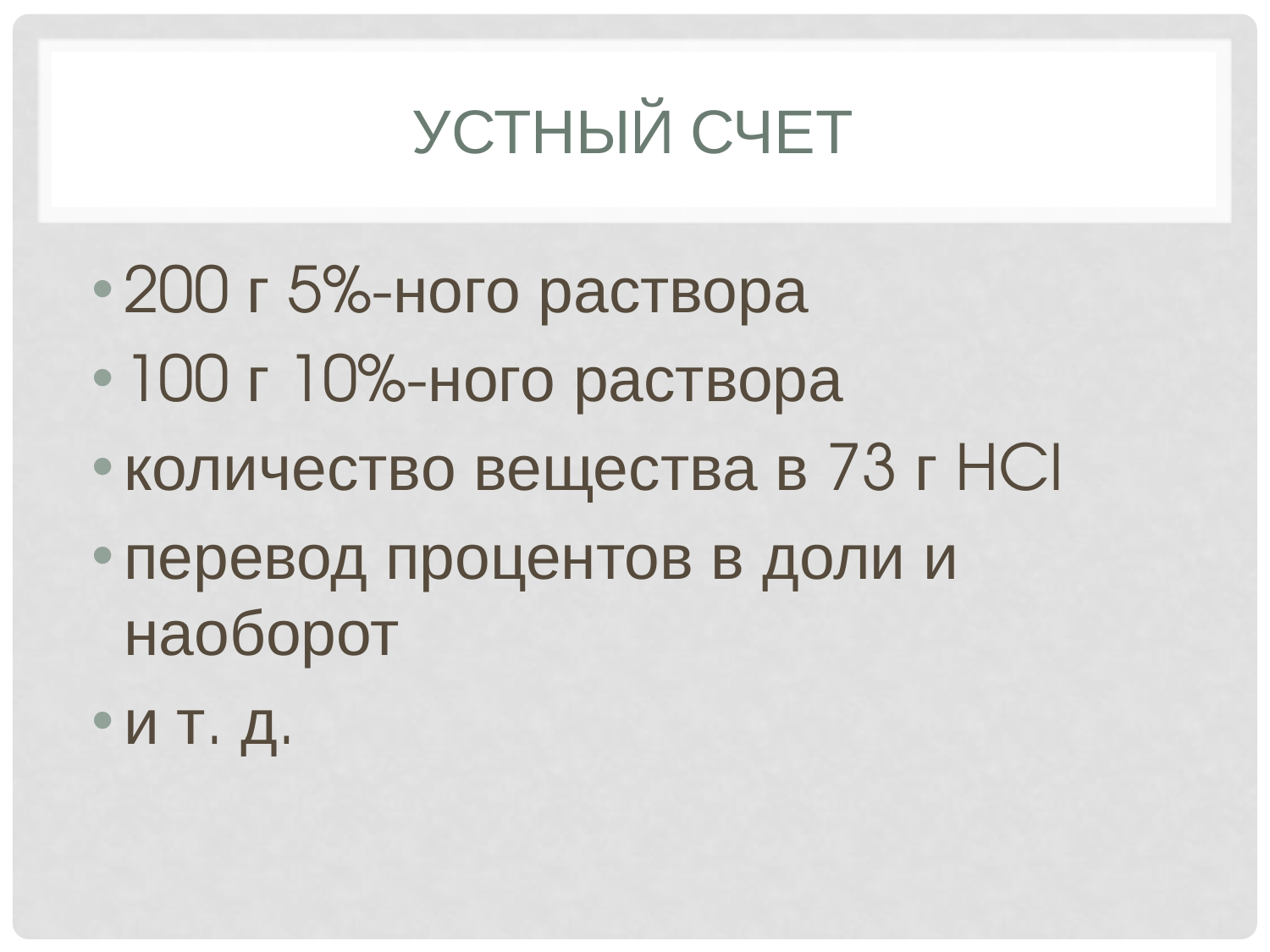

# Устный счет
200 г 5%-ного раствора
100 г 10%-ного раствора
количество вещества в 73 г HCl
перевод процентов в доли и наоборот
и т. д.